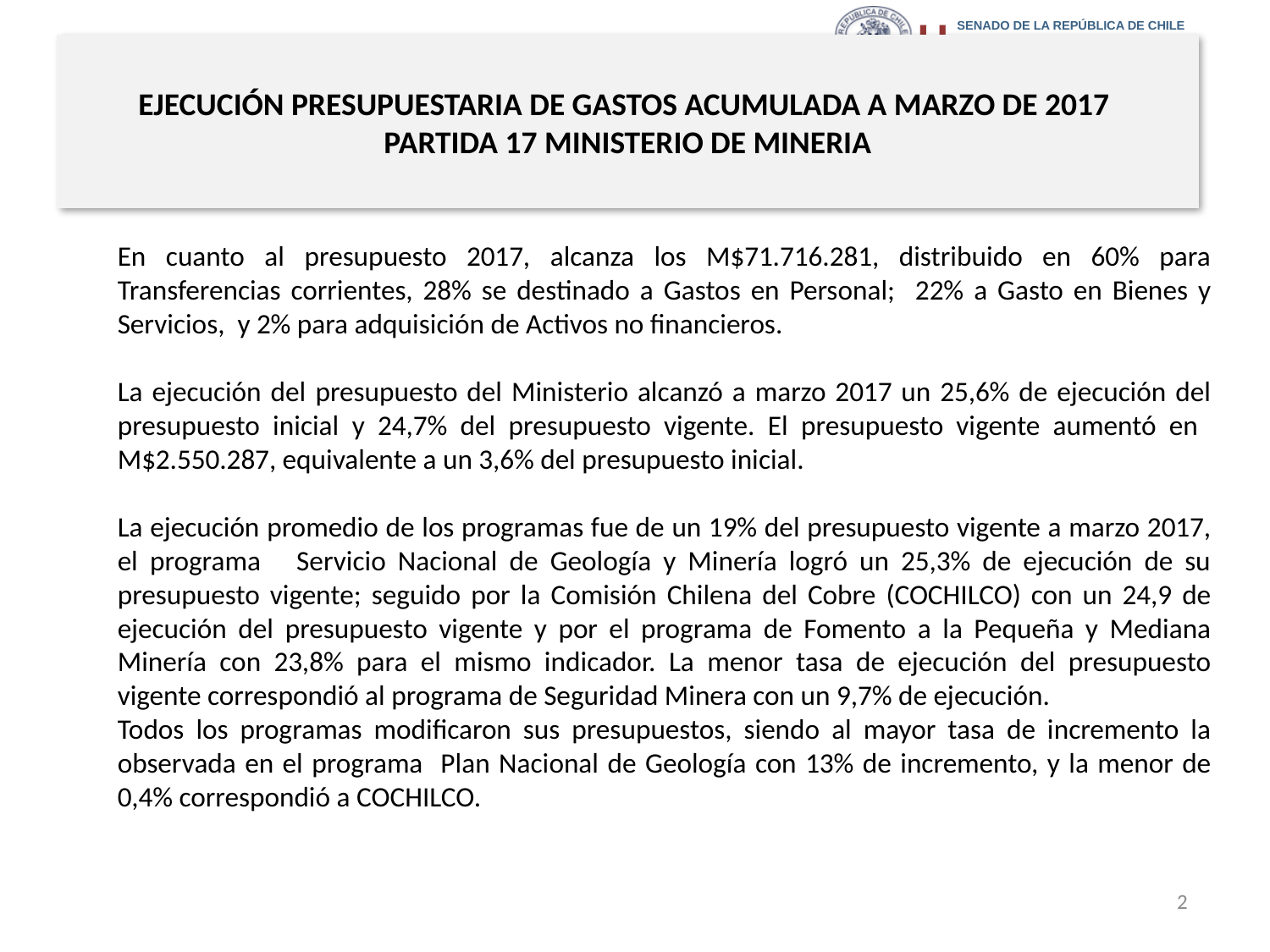

# EJECUCIÓN PRESUPUESTARIA DE GASTOS ACUMULADA A MARZO DE 2017 PARTIDA 17 MINISTERIO DE MINERIA

En cuanto al presupuesto 2017, alcanza los M$71.716.281, distribuido en 60% para Transferencias corrientes, 28% se destinado a Gastos en Personal;  22% a Gasto en Bienes y Servicios,  y 2% para adquisición de Activos no financieros.

La ejecución del presupuesto del Ministerio alcanzó a marzo 2017 un 25,6% de ejecución del presupuesto inicial y 24,7% del presupuesto vigente. El presupuesto vigente aumentó en  M$2.550.287, equivalente a un 3,6% del presupuesto inicial.

La ejecución promedio de los programas fue de un 19% del presupuesto vigente a marzo 2017, el programa   Servicio Nacional de Geología y Minería logró un 25,3% de ejecución de su presupuesto vigente; seguido por la Comisión Chilena del Cobre (COCHILCO) con un 24,9 de ejecución del presupuesto vigente y por el programa de Fomento a la Pequeña y Mediana Minería con 23,8% para el mismo indicador. La menor tasa de ejecución del presupuesto vigente correspondió al programa de Seguridad Minera con un 9,7% de ejecución.
Todos los programas modificaron sus presupuestos, siendo al mayor tasa de incremento la observada en el programa  Plan Nacional de Geología con 13% de incremento, y la menor de 0,4% correspondió a COCHILCO.

2